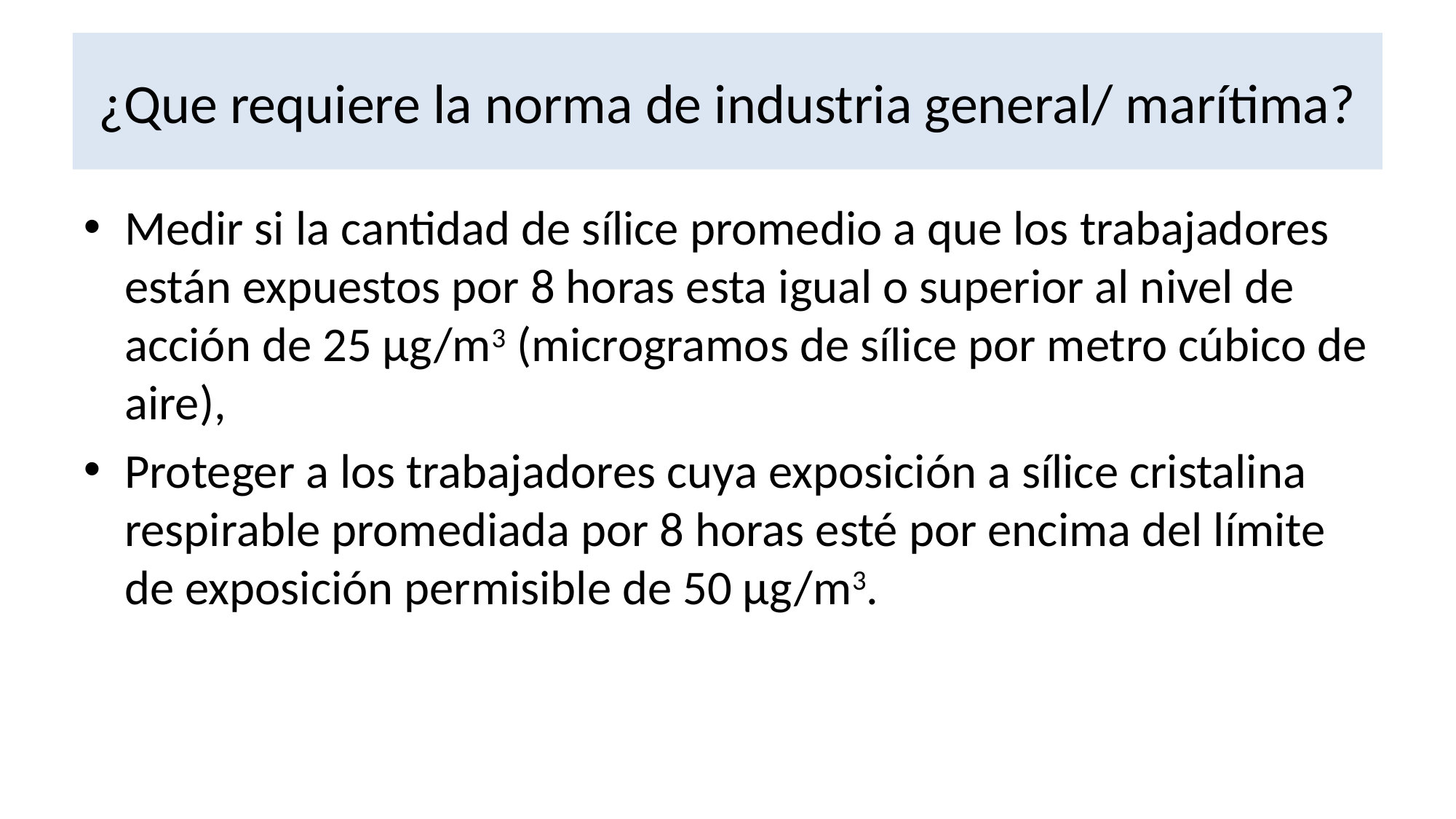

# ¿Que requiere la norma de industria general/ marítima?
Medir si la cantidad de sílice promedio a que los trabajadores están expuestos por 8 horas esta igual o superior al nivel de acción de 25 μg/m3 (microgramos de sílice por metro cúbico de aire),
Proteger a los trabajadores cuya exposición a sílice cristalina respirable promediada por 8 horas esté por encima del límite de exposición permisible de 50 μg/m3.